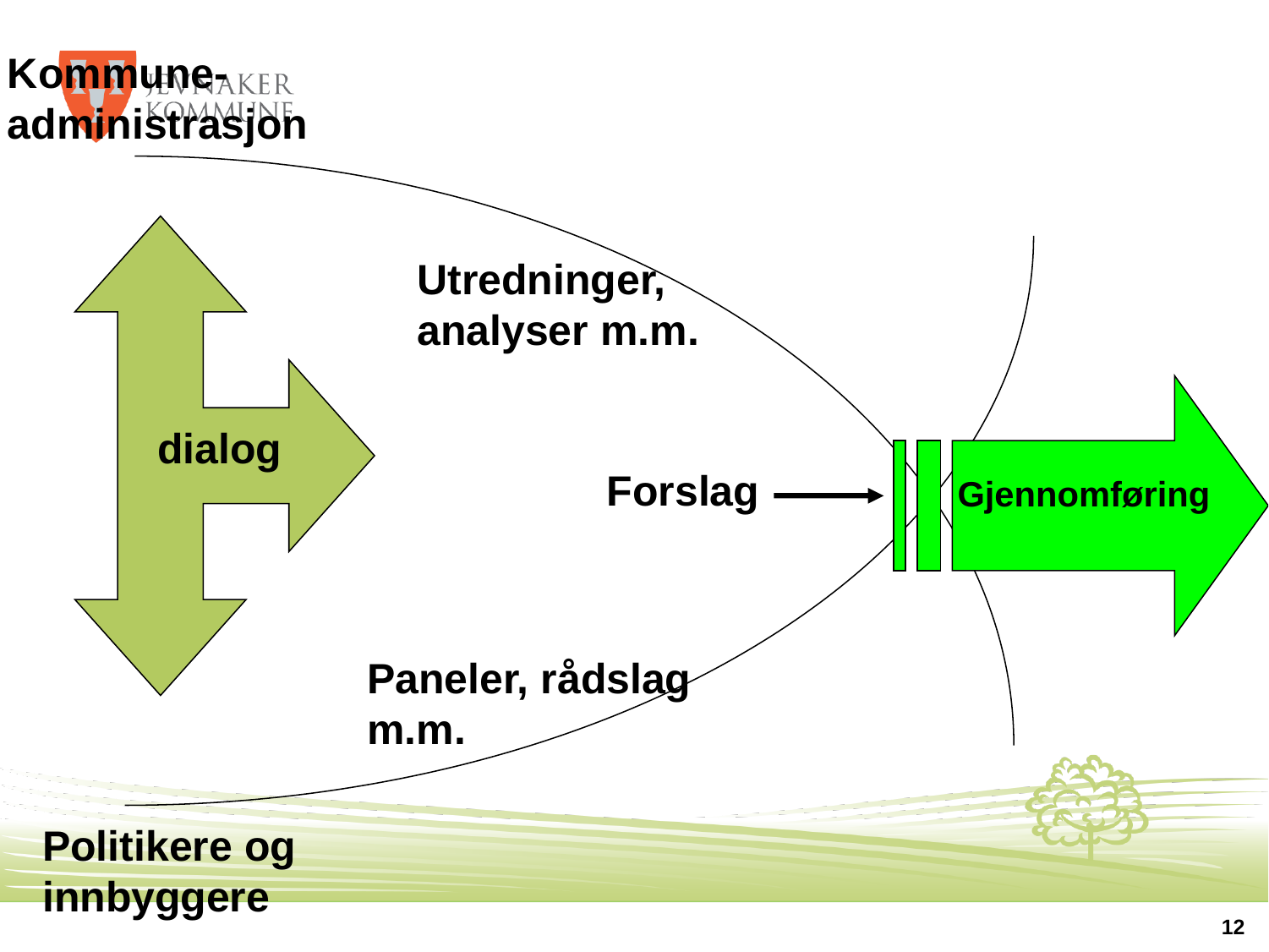

Kommune-administrasjon

Utredninger, analyser m.m.

dialog
Forslag
Gjennomføring

Paneler, rådslag m.m.
Politikere og innbyggere
12